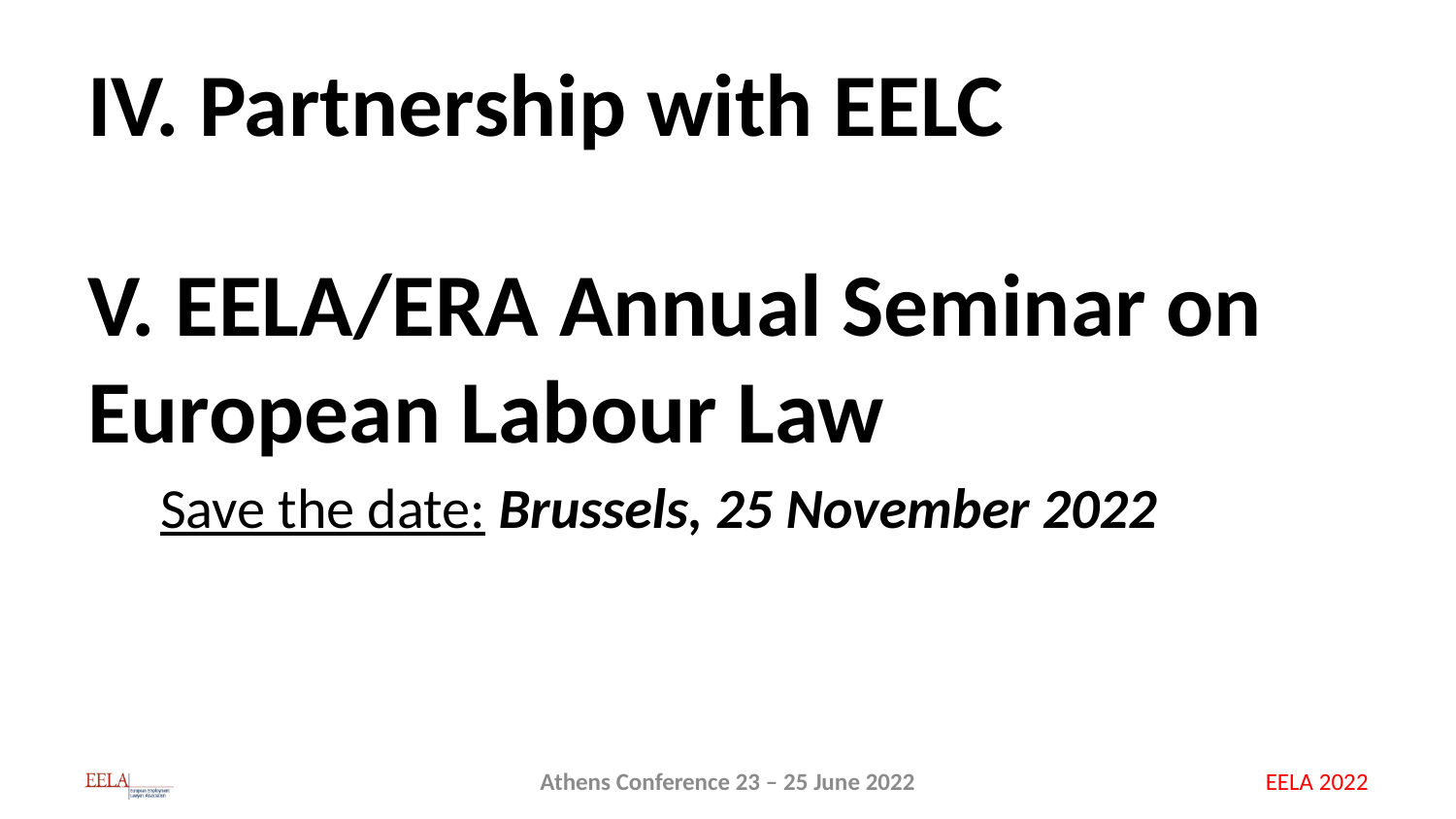

# IV. Partnership with EELC
V. EELA/ERA Annual Seminar on European Labour Law
Save the date: Brussels, 25 November 2022
Athens Conference 23 – 25 June 2022
EELA 2022